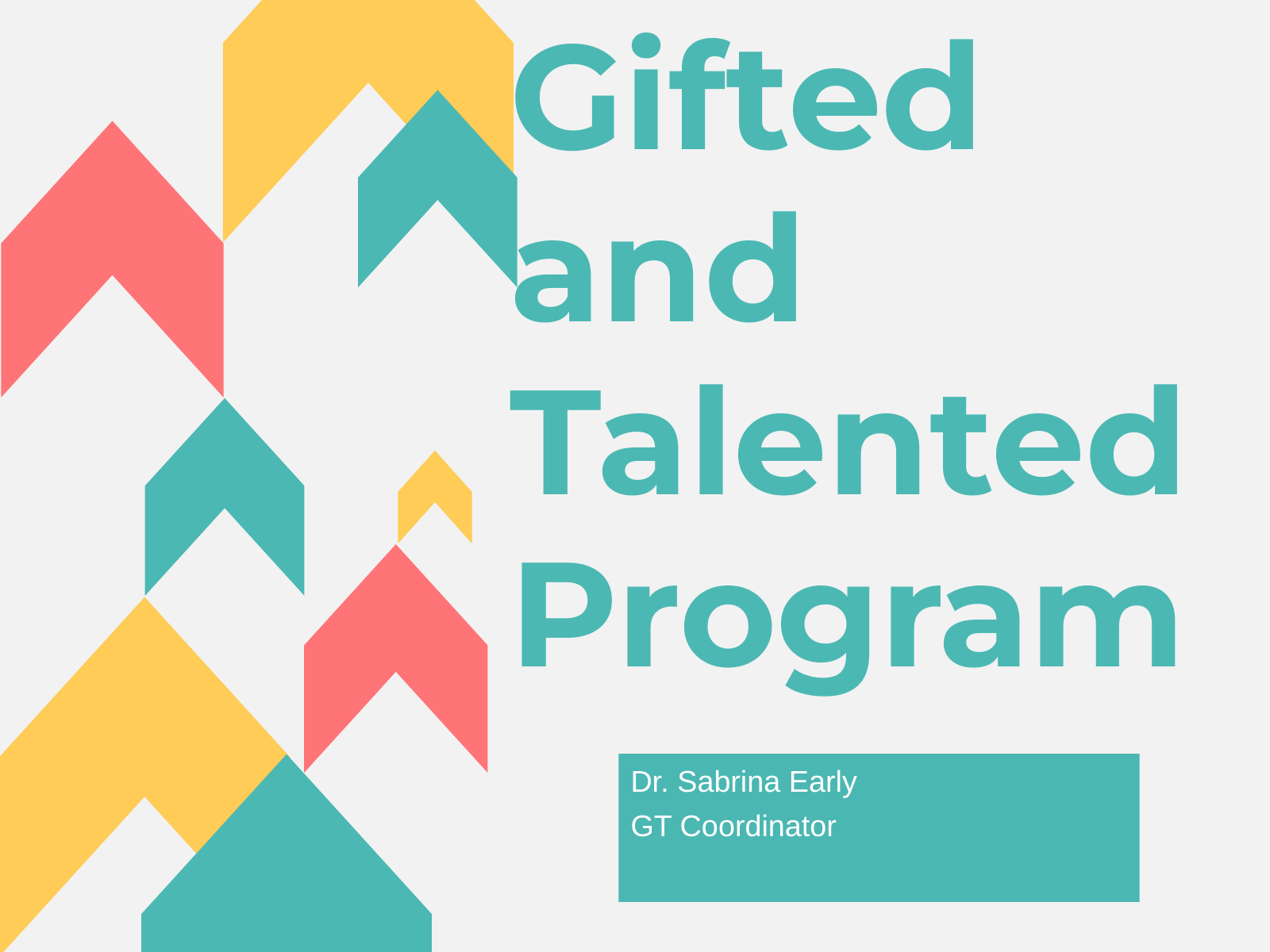

Gifted and Talented Program

Dr. Sabrina Early
GT Coordinator